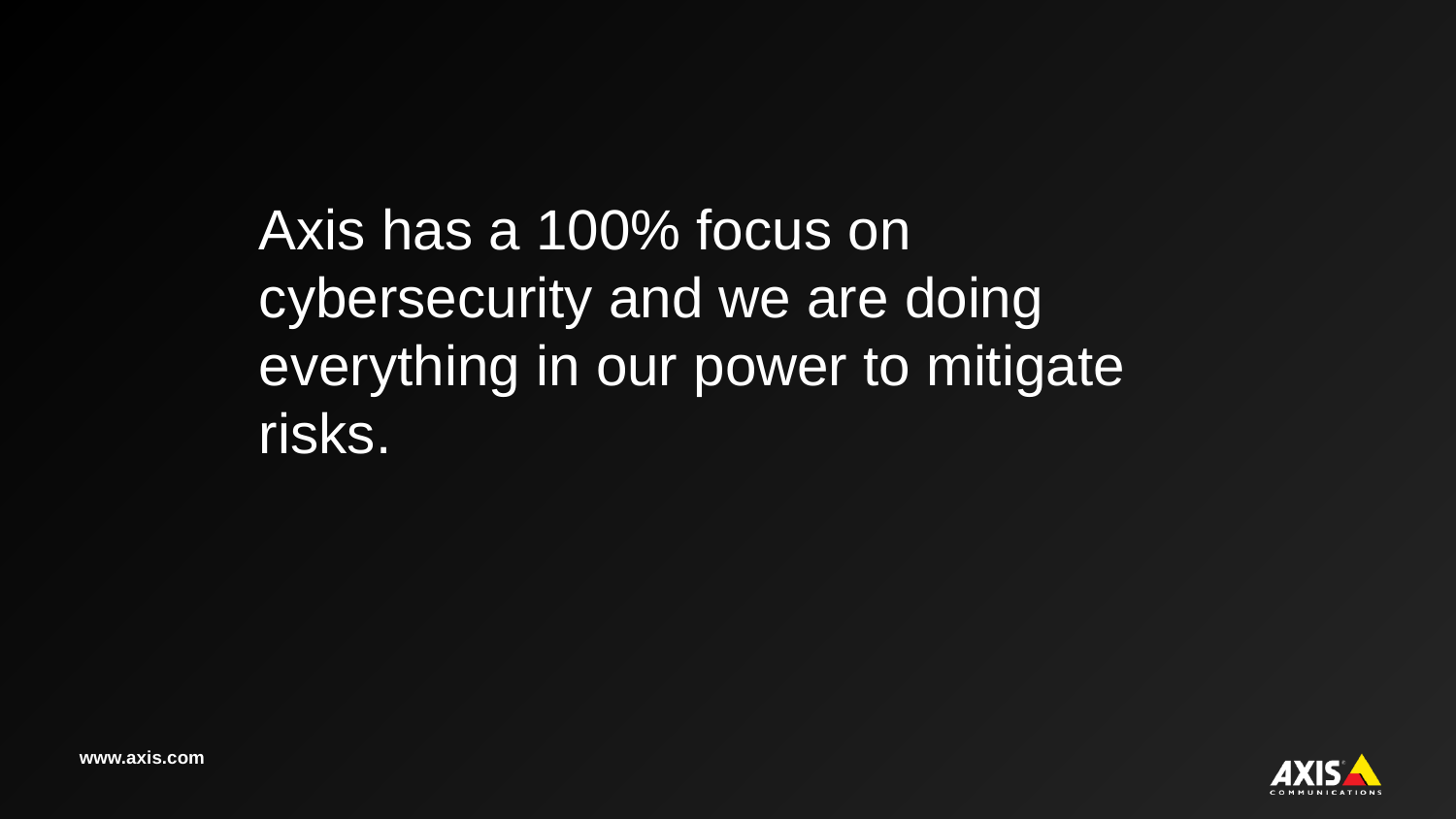

Axis has a 100% focus on cybersecurity and we are doing everything in our power to mitigate risks.